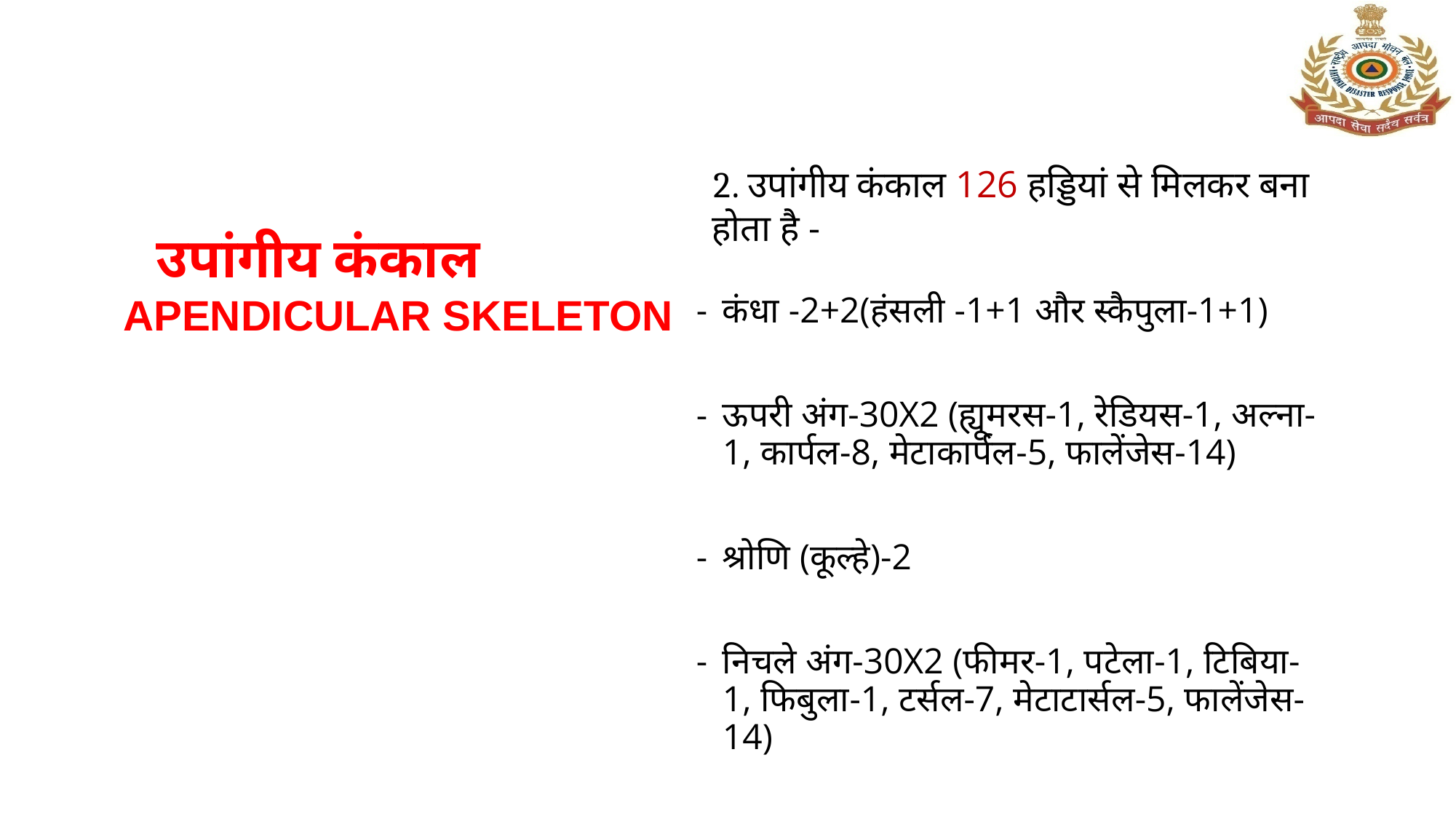

2. उपांगीय कंकाल 126 हड्डियां से मिलकर बना होता है -
   उपांगीय कंकाल
APENDICULAR SKELETON

कंधा -2+2(हंसली -1+1 और स्कैपुला-1+1)

ऊपरी अंग-30X2 (ह्यूमरस-1, रेडियस-1, अल्ना-1, कार्पल-8, मेटाकार्पल-5, फालेंजेस-14)

श्रोणि (कूल्हे)-2

निचले अंग-30X2 (फीमर-1, पटेला-1, टिबिया-1, फिबुला-1, टर्सल-7, मेटाटार्सल-5, फालेंजेस-14)